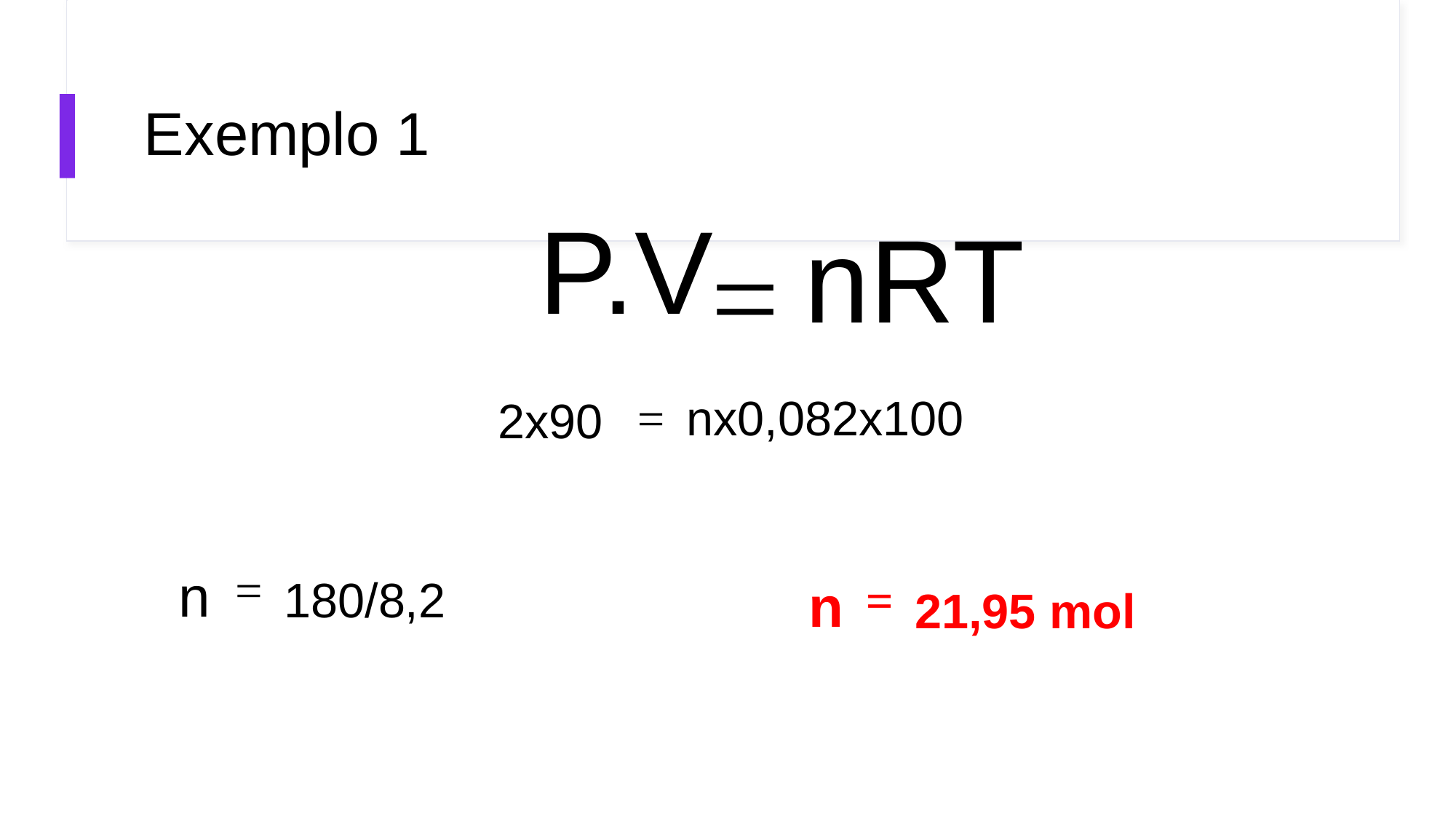

# Exemplo 1
P.V
nRT
=
=
nx0,082x100
2x90
n
=
180/8,2
n
=
21,95 mol